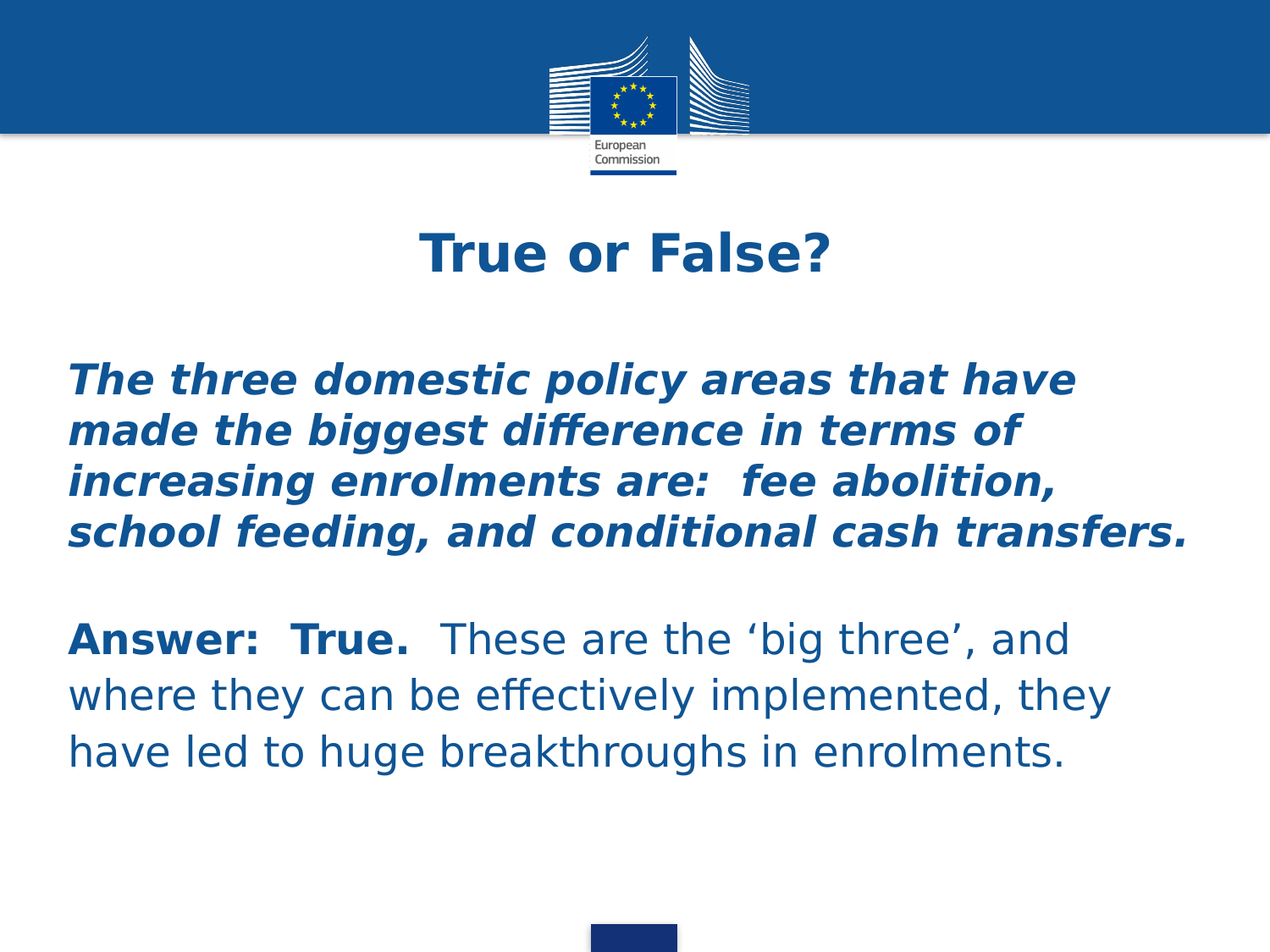

# True or False?
The three domestic policy areas that have made the biggest difference in terms of increasing enrolments are:  fee abolition, school feeding, and conditional cash transfers.
Answer:  True.  These are the ‘big three’, and where they can be effectively implemented, they have led to huge breakthroughs in enrolments.